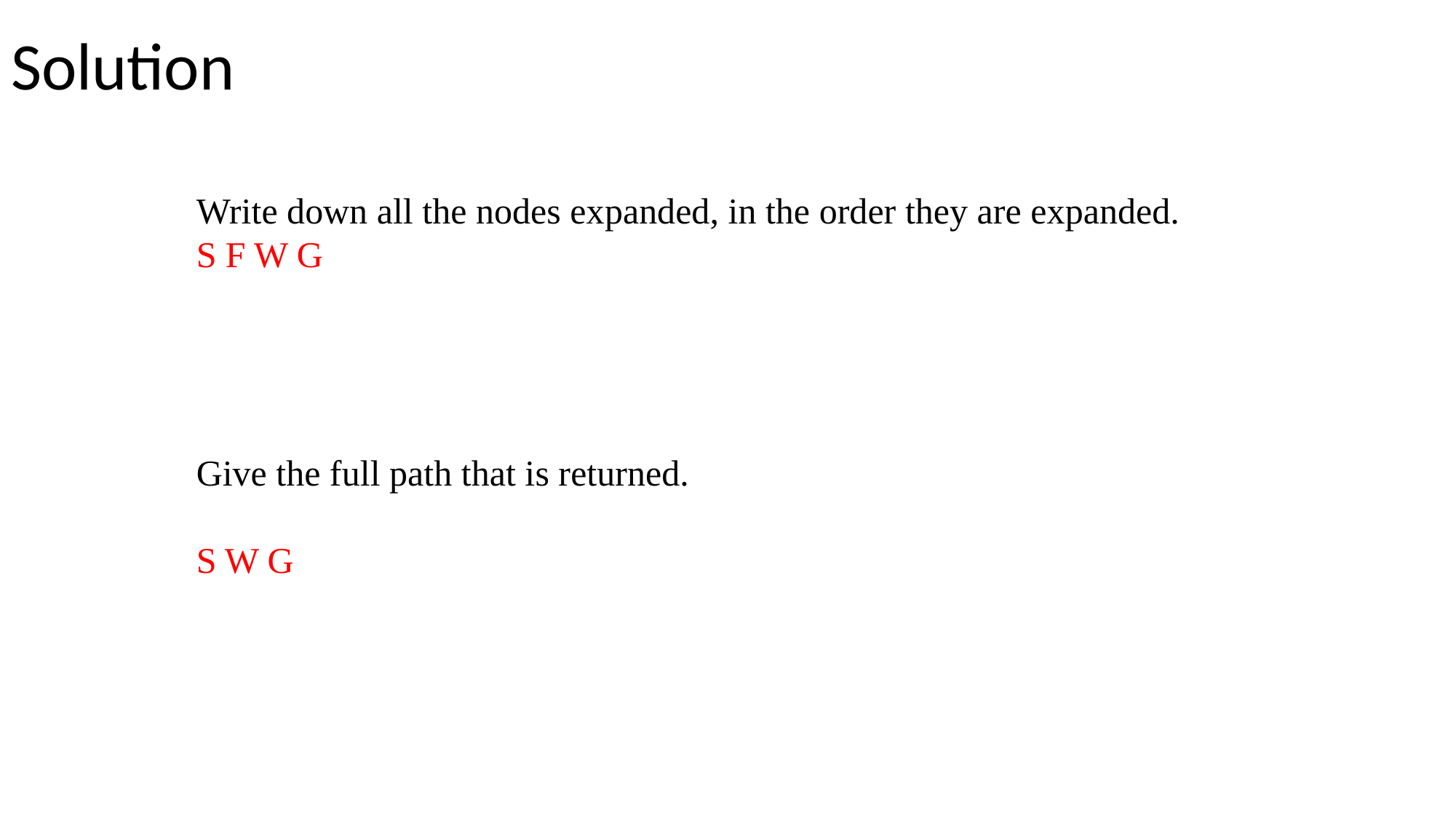

# Solution
Write down all the nodes expanded, in the order they are expanded.
S F W G

Give the full path that is returned.

S W G